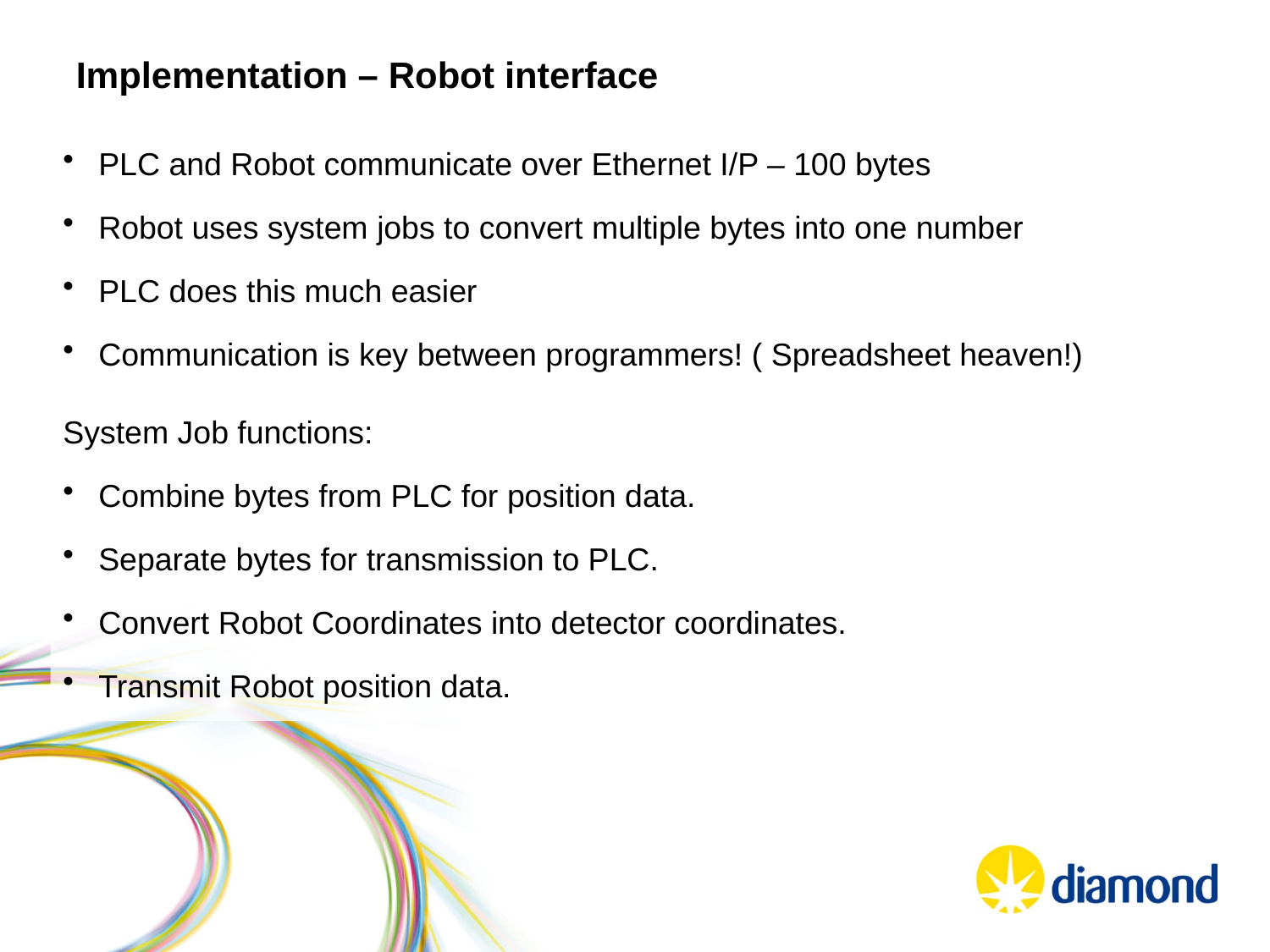

# Implementation – Robot interface
PLC and Robot communicate over Ethernet I/P – 100 bytes
Robot uses system jobs to convert multiple bytes into one number
PLC does this much easier
Communication is key between programmers! ( Spreadsheet heaven!)

System Job functions:
Combine bytes from PLC for position data.
Separate bytes for transmission to PLC.
Convert Robot Coordinates into detector coordinates.
Transmit Robot position data.